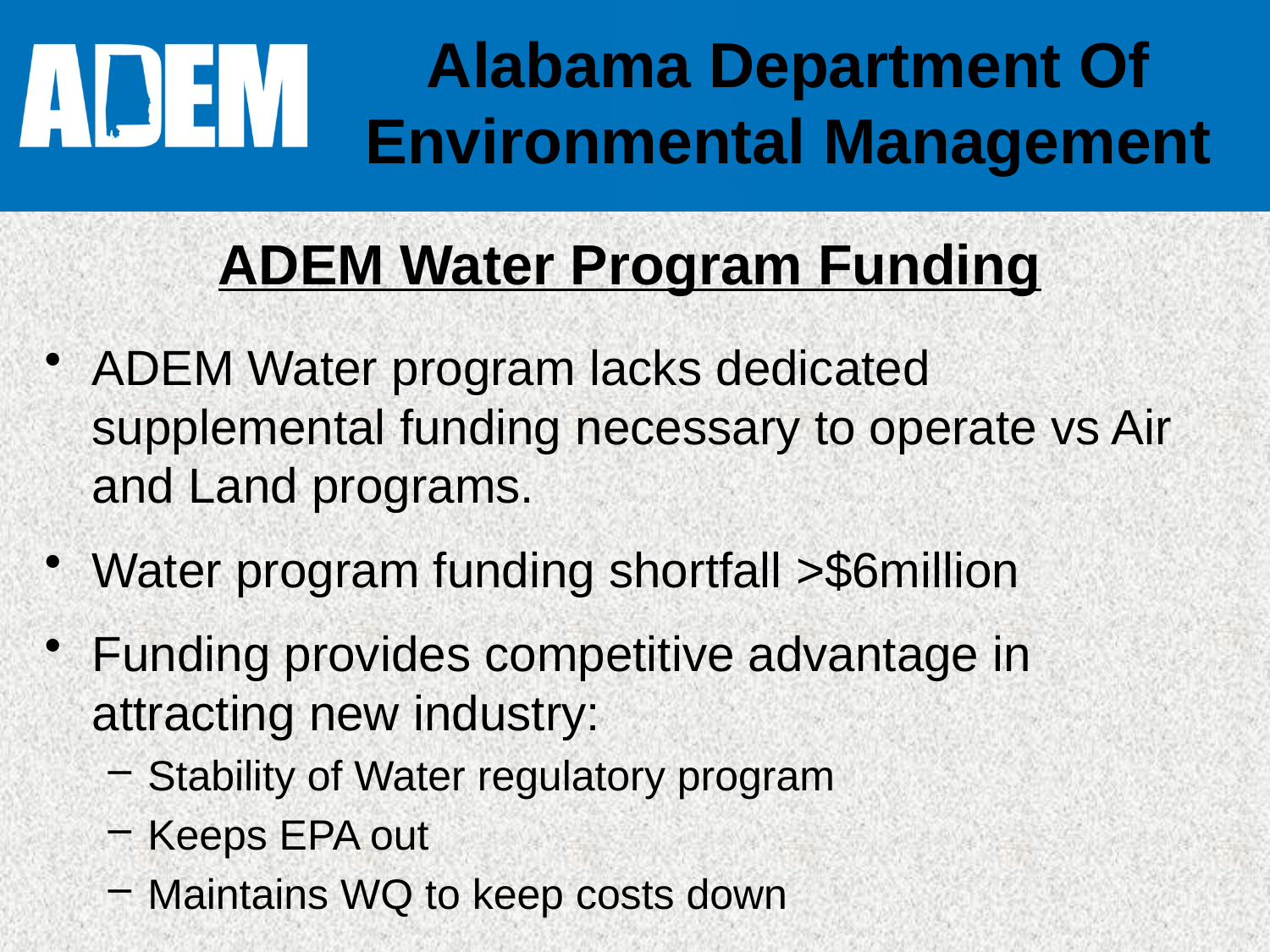

# Alabama Department Of Environmental Management
ADEM Water Program Funding

ADEM Water program lacks dedicated supplemental funding necessary to operate vs Air and Land programs.

Water program funding shortfall >$6million

Funding provides competitive advantage in attracting new industry:
Stability of Water regulatory program
Keeps EPA out
Maintains WQ to keep costs down